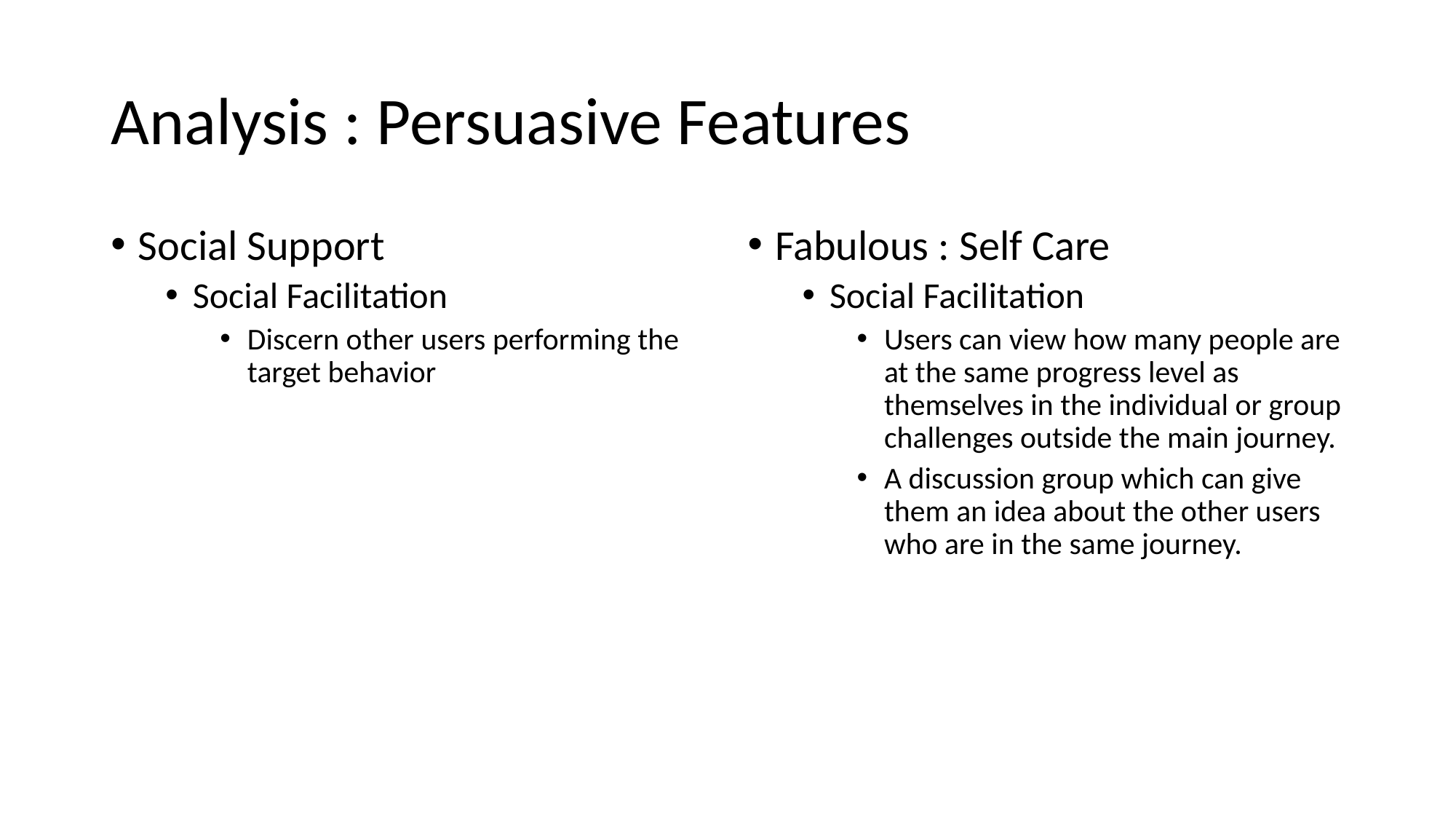

# Analysis : Persuasive Features
Social Support
Social Facilitation
Discern other users performing the target behavior
Fabulous : Self Care
Social Facilitation
Users can view how many people are at the same progress level as themselves in the individual or group challenges outside the main journey.
A discussion group which can give them an idea about the other users who are in the same journey.